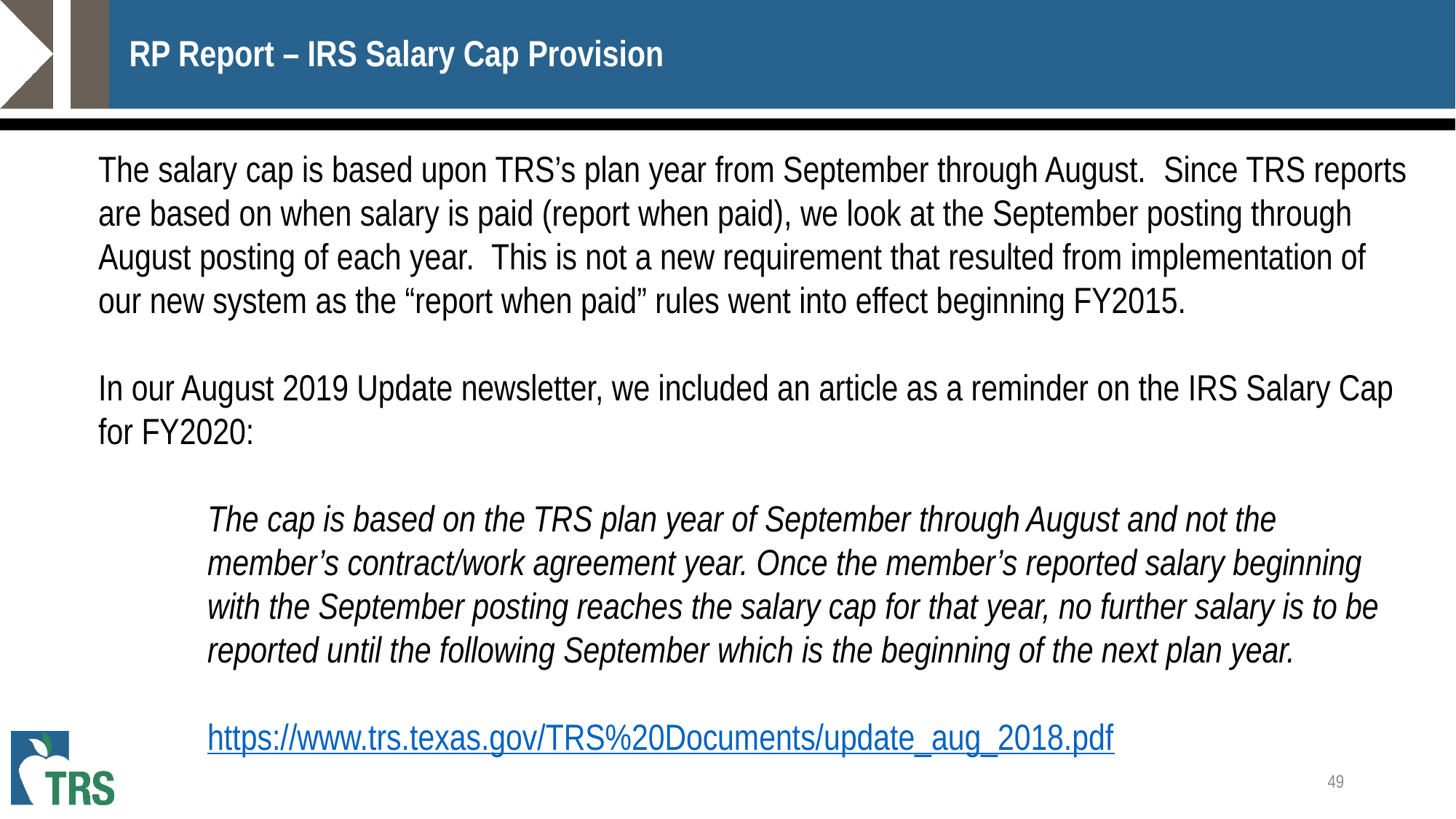

# RP Report – IRS Salary Cap Provision
The salary cap is based upon TRS’s plan year from September through August.  Since TRS reports are based on when salary is paid (report when paid), we look at the September posting through August posting of each year.  This is not a new requirement that resulted from implementation of our new system as the “report when paid” rules went into effect beginning FY2015.

In our August 2019 Update newsletter, we included an article as a reminder on the IRS Salary Cap for FY2020:

The cap is based on the TRS plan year of September through August and not the member’s contract/work agreement year. Once the member’s reported salary beginning with the September posting reaches the salary cap for that year, no further salary is to be reported until the following September which is the beginning of the next plan year.

https://www.trs.texas.gov/TRS%20Documents/update_aug_2018.pdf

49